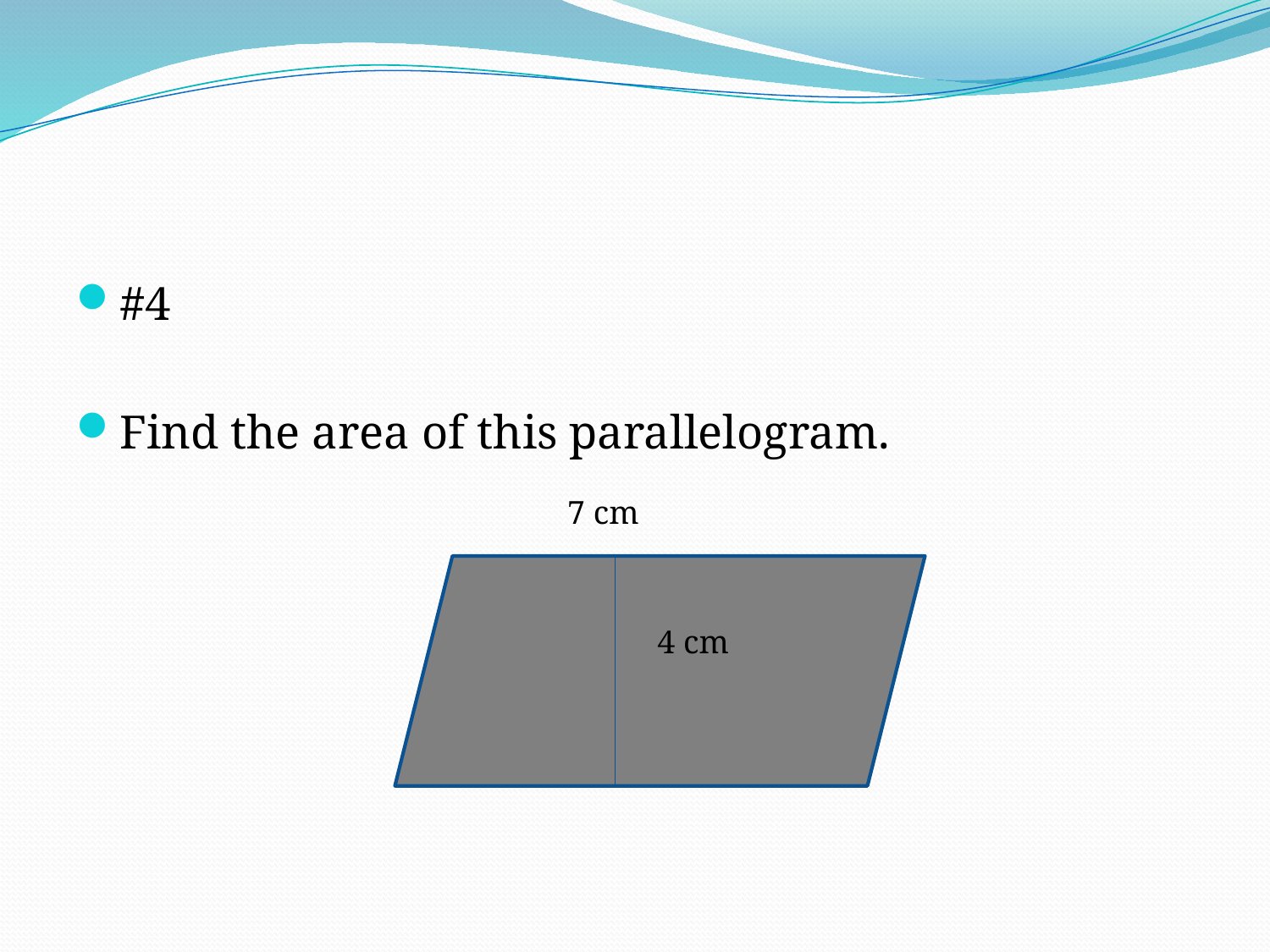

#
#4

Find the area of this parallelogram.

7 cm

4 cm